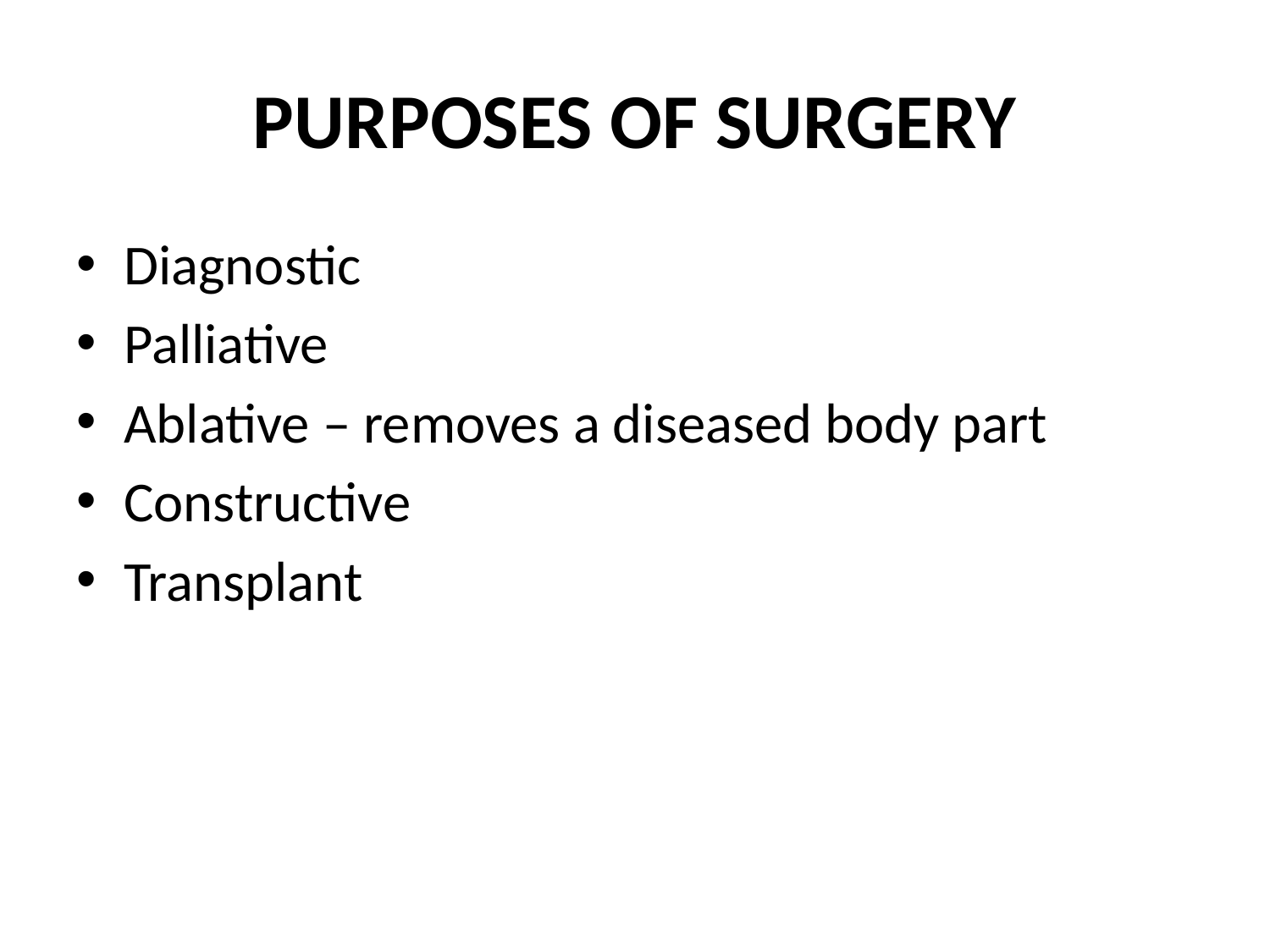

# PURPOSES OF SURGERY
Diagnostic
Palliative
Ablative – removes a diseased body part
Constructive
Transplant